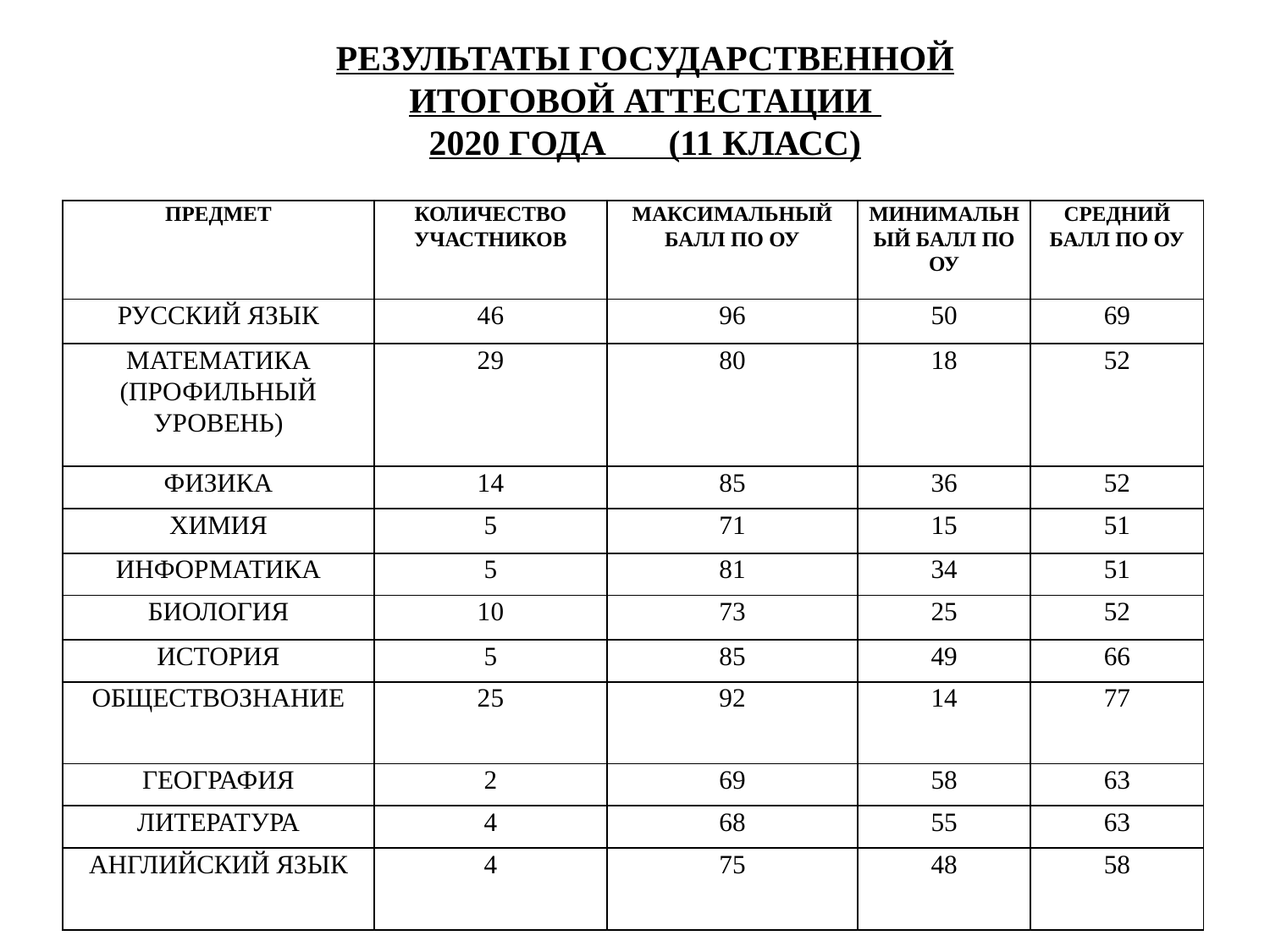

РЕЗУЛЬТАТЫ ГОСУДАРСТВЕННОЙ ИТОГОВОЙ АТТЕСТАЦИИ
2020 ГОДА       (11 КЛАСС)
| ПРЕДМЕТ | КОЛИЧЕСТВО УЧАСТНИКОВ | МАКСИМАЛЬНЫЙ БАЛЛ ПО ОУ | МИНИМАЛЬНЫЙ БАЛЛ ПО ОУ | СРЕДНИЙ БАЛЛ ПО ОУ |
| --- | --- | --- | --- | --- |
| РУССКИЙ ЯЗЫК | 46 | 96 | 50 | 69 |
| МАТЕМАТИКА (ПРОФИЛЬНЫЙ УРОВЕНЬ) | 29 | 80 | 18 | 52 |
| ФИЗИКА | 14 | 85 | 36 | 52 |
| ХИМИЯ | 5 | 71 | 15 | 51 |
| ИНФОРМАТИКА | 5 | 81 | 34 | 51 |
| БИОЛОГИЯ | 10 | 73 | 25 | 52 |
| ИСТОРИЯ | 5 | 85 | 49 | 66 |
| ОБЩЕСТВОЗНАНИЕ | 25 | 92 | 14 | 77 |
| ГЕОГРАФИЯ | 2 | 69 | 58 | 63 |
| ЛИТЕРАТУРА | 4 | 68 | 55 | 63 |
| АНГЛИЙСКИЙ ЯЗЫК | 4 | 75 | 48 | 58 |